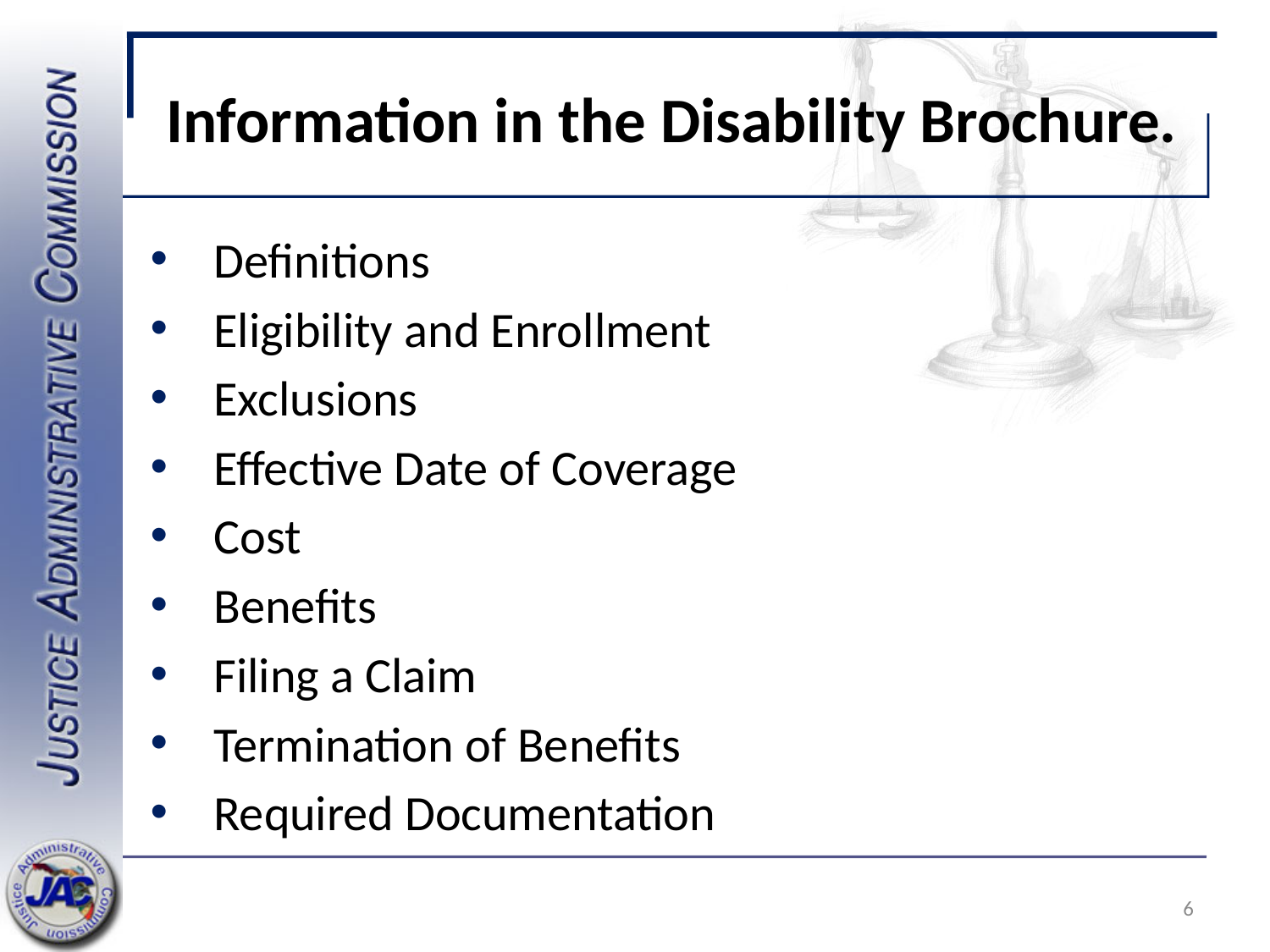

# Information in the Disability Brochure.
Definitions
Eligibility and Enrollment
Exclusions
Effective Date of Coverage
Cost
Benefits
Filing a Claim
Termination of Benefits
Required Documentation

6